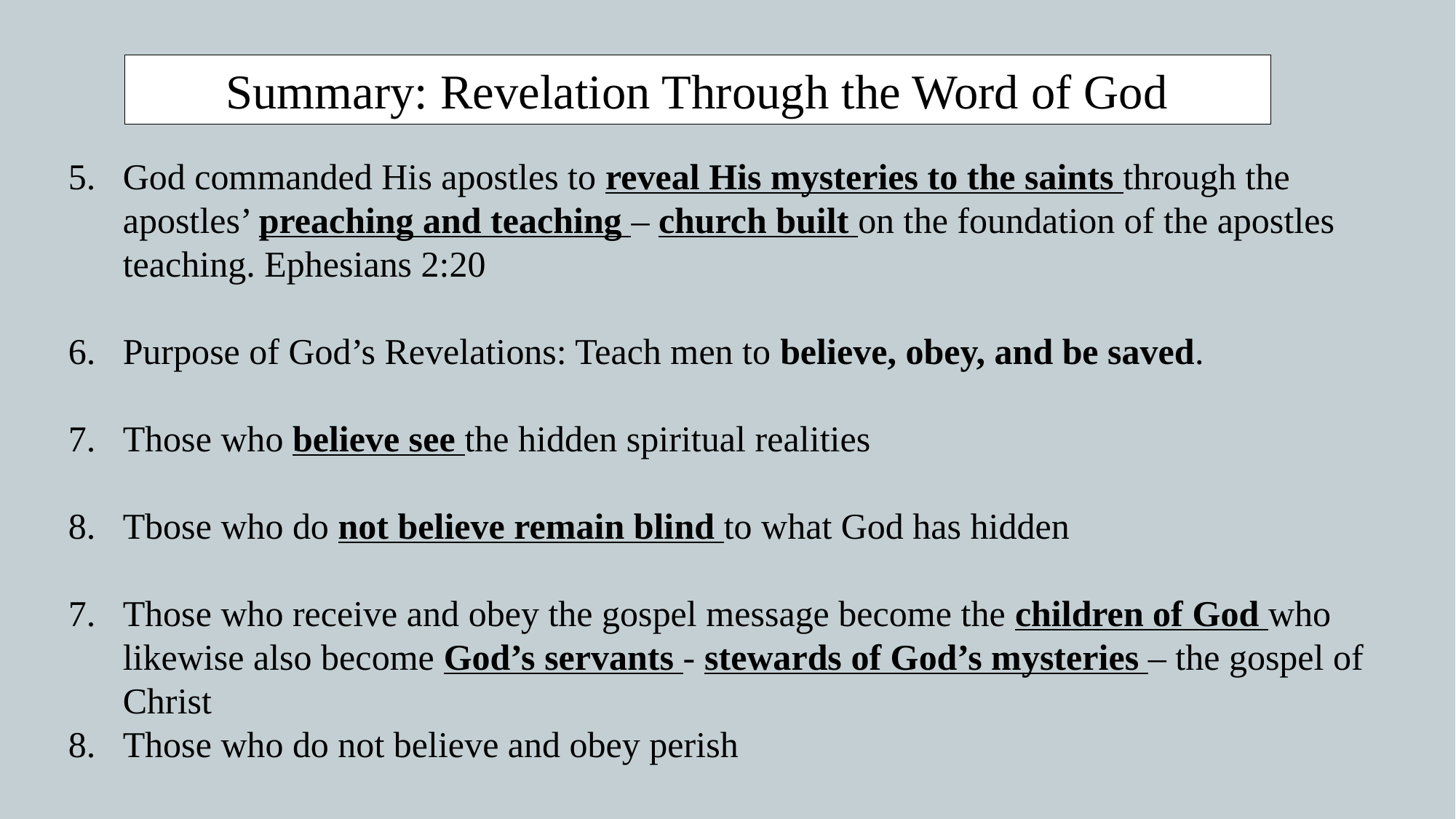

Summary: Revelation Through the Word of God
God commanded His apostles to reveal His mysteries to the saints through the apostles’ preaching and teaching – church built on the foundation of the apostles teaching. Ephesians 2:20

Purpose of God’s Revelations: Teach men to believe, obey, and be saved.

Those who believe see the hidden spiritual realities

Tbose who do not believe remain blind to what God has hidden

Those who receive and obey the gospel message become the children of God who likewise also become God’s servants - stewards of God’s mysteries – the gospel of Christ
Those who do not believe and obey perish